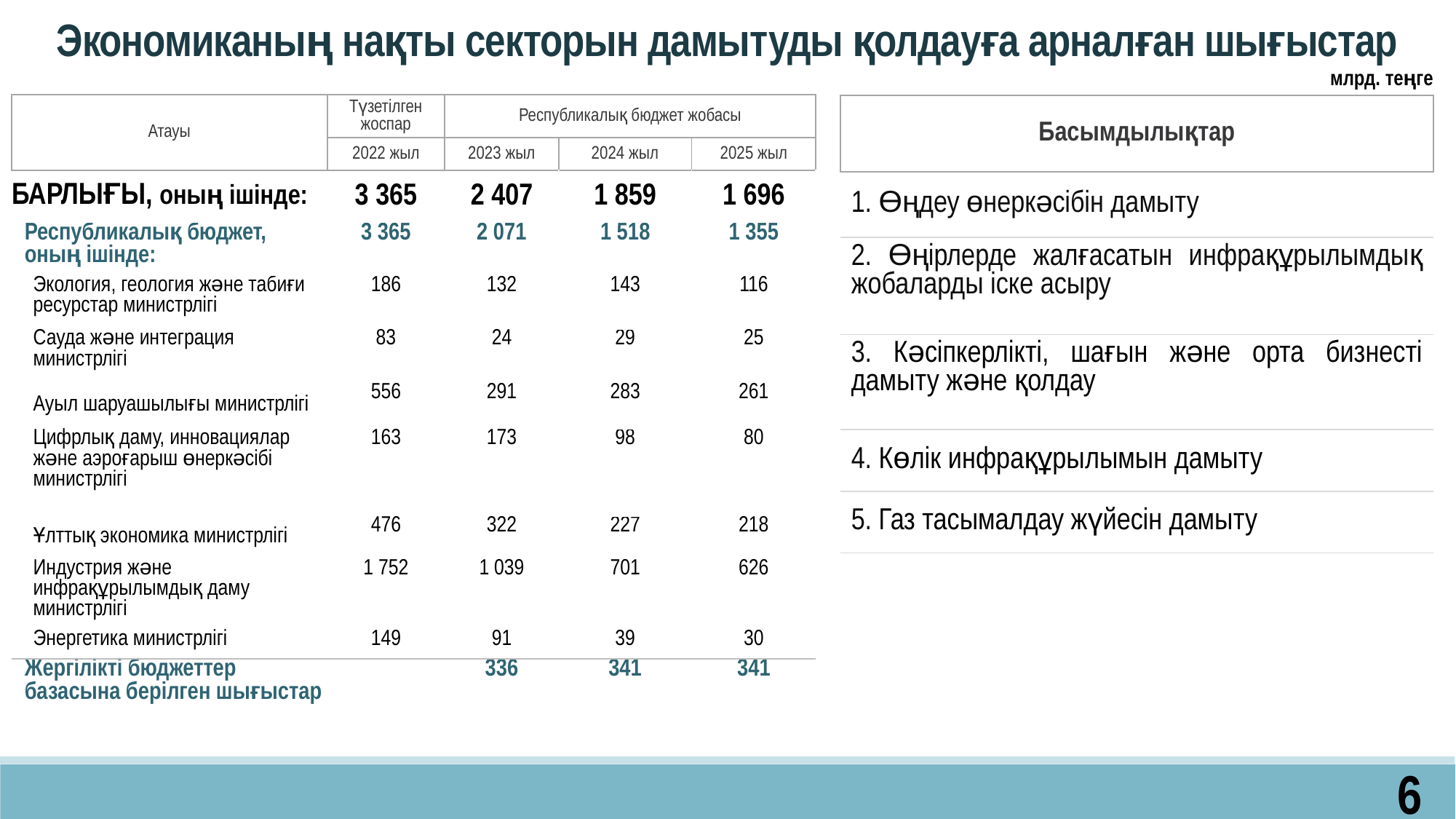

Экономиканың нақты секторын дамытуды қолдауға арналған шығыстар
млрд. теңге
| Атауы | Түзетілген жоспар | Республикалық бюджет жобасы |  |  |
| --- | --- | --- | --- | --- |
|  | 2022 жыл | 2023 жыл | 2024 жыл | 2025 жыл |
| БАРЛЫҒЫ, оның ішінде: | 3 365 | 2 407 | 1 859 | 1 696 |
| Республикалық бюджет, оның ішінде: | 3 365 | 2 071 | 1 518 | 1 355 |
| Экология, геология және табиғи ресурстар министрлігі | 186 | 132 | 143 | 116 |
| Сауда және интеграция министрлігі | 83 | 24 | 29 | 25 |
| Ауыл шаруашылығы министрлігі | 556 | 291 | 283 | 261 |
| Цифрлық даму, инновациялар және аэроғарыш өнеркәсібі министрлігі | 163 | 173 | 98 | 80 |
| Ұлттық экономика министрлігі | 476 | 322 | 227 | 218 |
| Индустрия және инфрақұрылымдық даму министрлігі | 1 752 | 1 039 | 701 | 626 |
| Энергетика министрлігі | 149 | 91 | 39 | 30 |
| Жергілікті бюджеттер базасына берілген шығыстар |  | 336 | 341 | 341 |
| Басымдылықтар |
| --- |
| 1. Өңдеу өнеркәсібін дамыту |
| 2. Өңірлерде жалғасатын инфрақұрылымдық жобаларды іске асыру |
| 3. Кәсіпкерлікті, шағын және орта бизнесті дамыту және қолдау |
| 4. Көлік инфрақұрылымын дамыту |
| 5. Газ тасымалдау жүйесін дамыту |
6